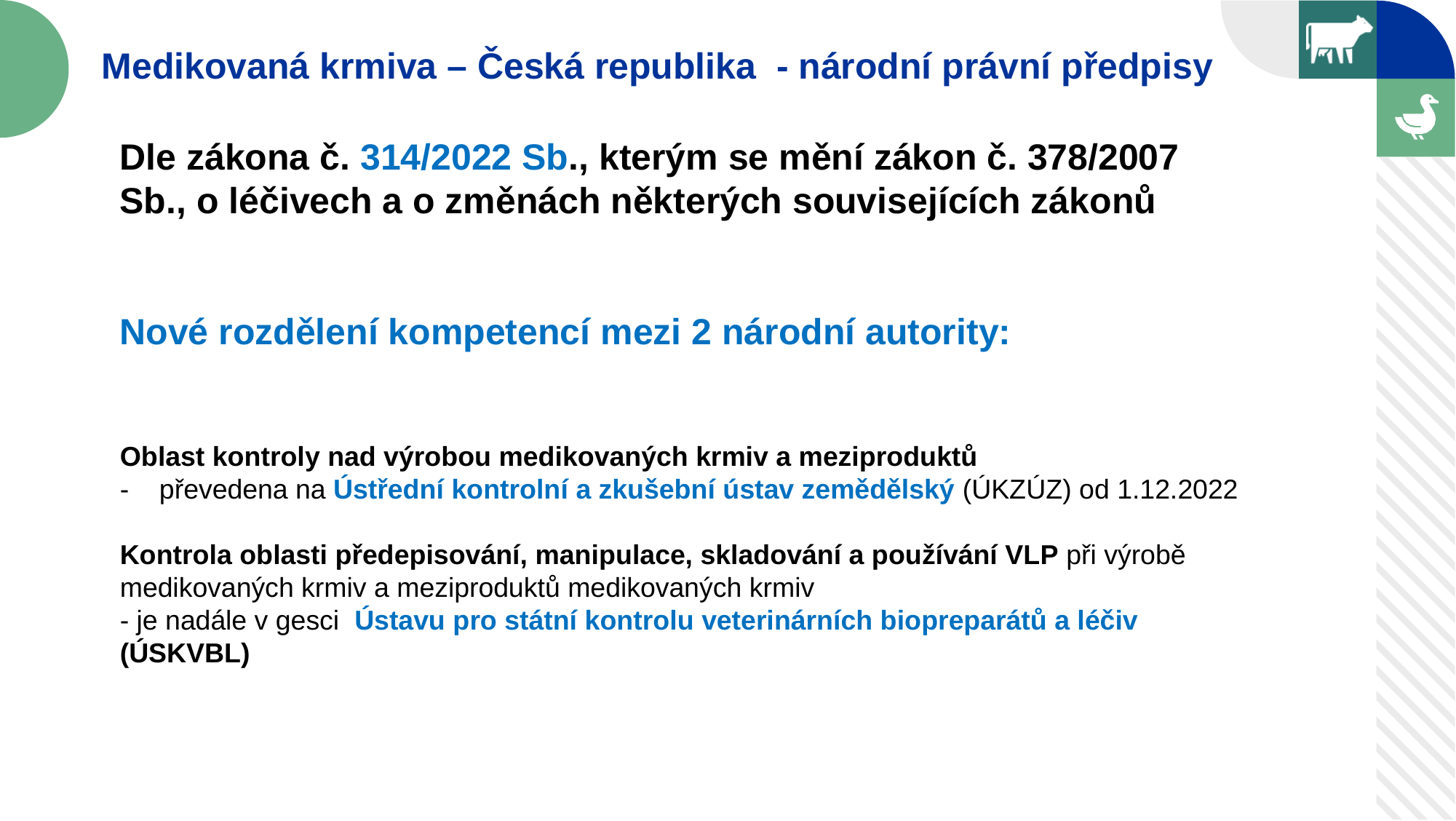

Medikovaná krmiva – Česká republika  - národní právní předpisy
Dle zákona č. 314/2022 Sb., kterým se mění zákon č. 378/2007 Sb., o léčivech a o změnách některých souvisejících zákonů

Nové rozdělení kompetencí mezi 2 národní autority:

Oblast kontroly nad výrobou medikovaných krmiv a meziproduktů
-    převedena na Ústřední kontrolní a zkušební ústav zemědělský (ÚKZÚZ) od 1.12.2022

Kontrola oblasti předepisování, manipulace, skladování a používání VLP při výrobě medikovaných krmiv a meziproduktů medikovaných krmiv
- je nadále v gesci  Ústavu pro státní kontrolu veterinárních biopreparátů a léčiv (ÚSKVBL)